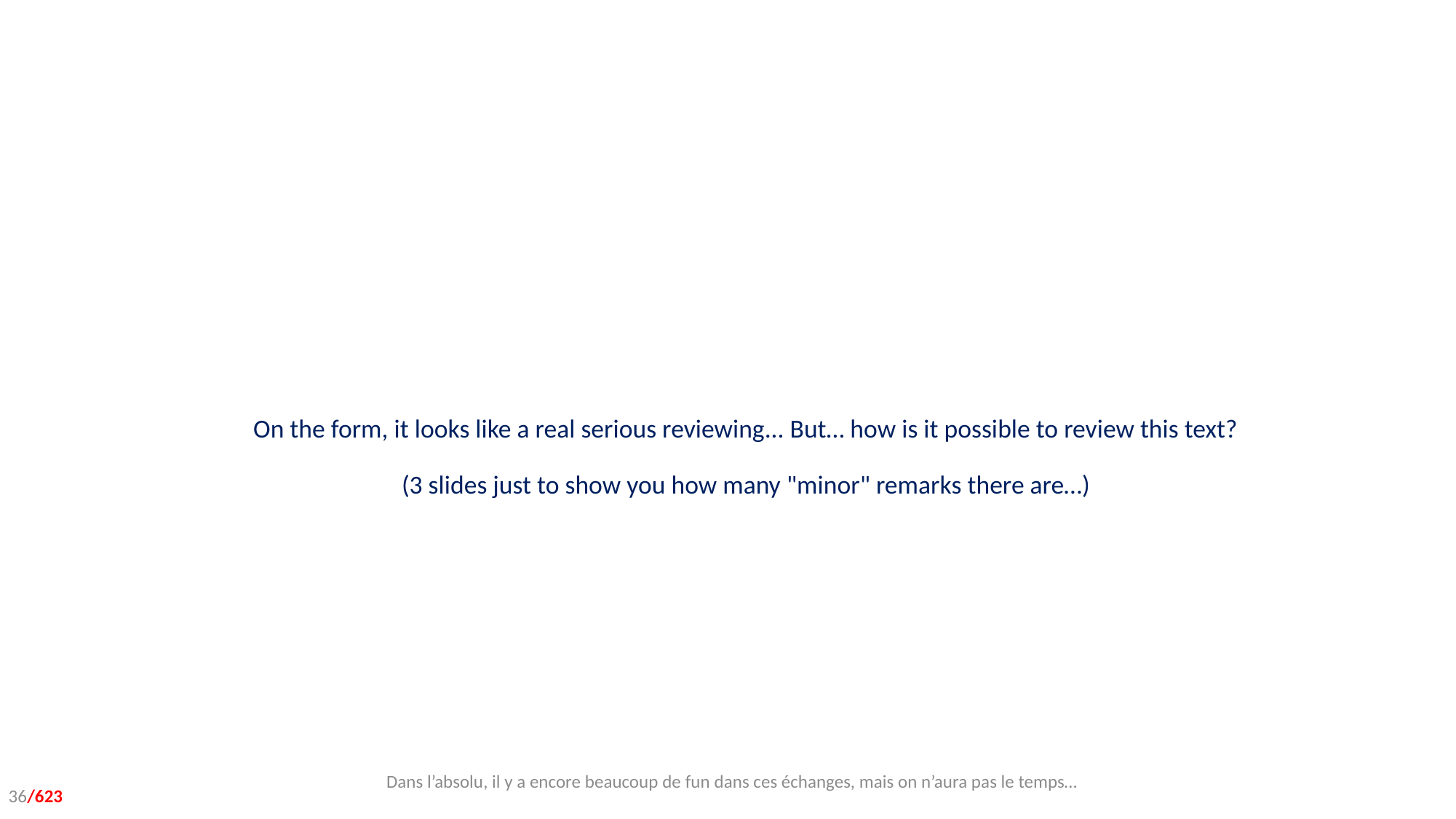

# On the form, it looks like a real serious reviewing... But… how is it possible to review this text? (3 slides just to show you how many "minor" remarks there are…)
Dans l’absolu, il y a encore beaucoup de fun dans ces échanges, mais on n’aura pas le temps…
36/623